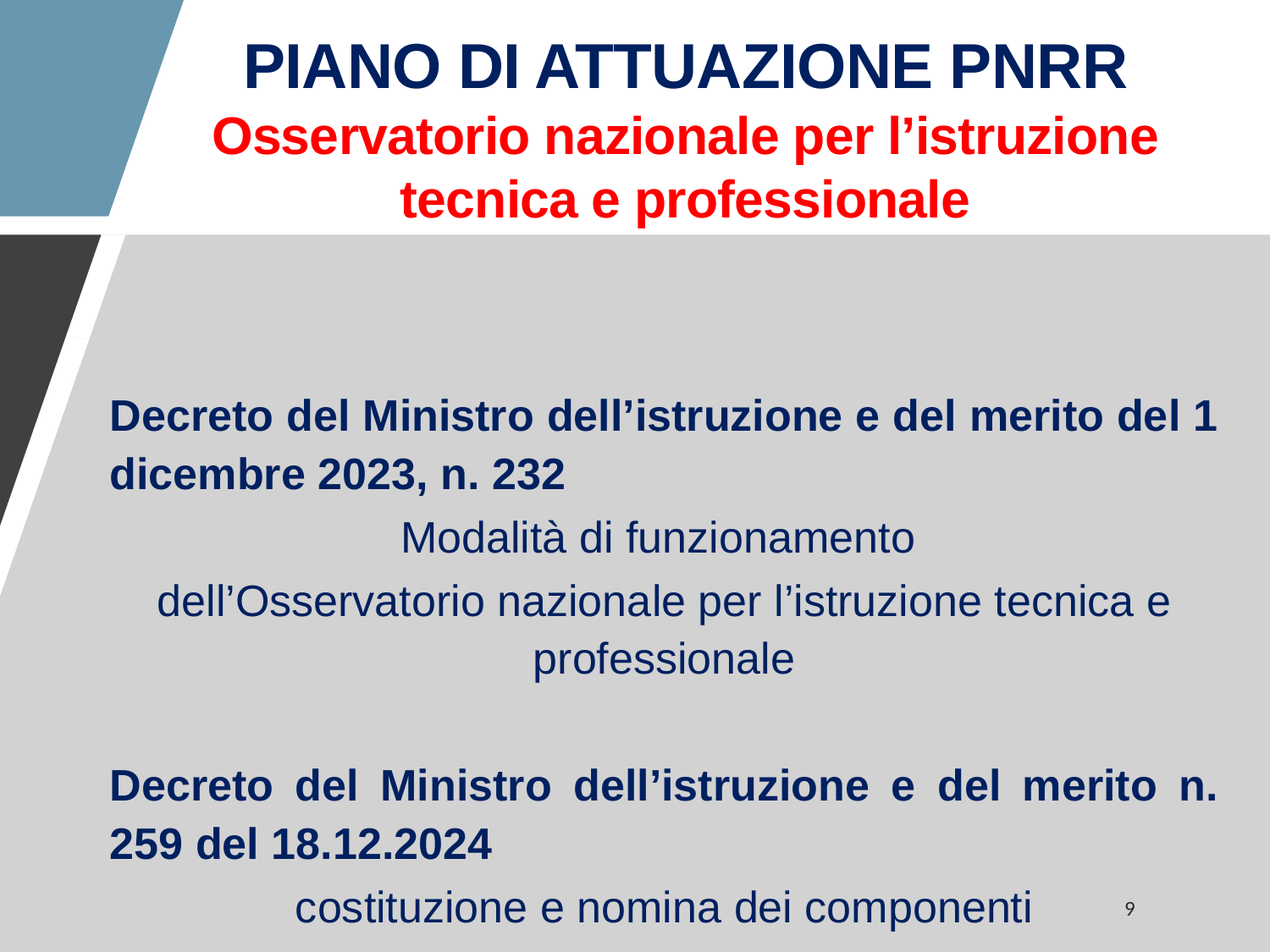

PIANO DI ATTUAZIONE PNRR
Osservatorio nazionale per l’istruzione tecnica e professionale

Decreto del Ministro dell’istruzione e del merito del 1 dicembre 2023, n. 232
Modalità di funzionamento
dell’Osservatorio nazionale per l’istruzione tecnica e professionale

Decreto del Ministro dell’istruzione e del merito n. 259 del 18.12.2024
costituzione e nomina dei componenti

9